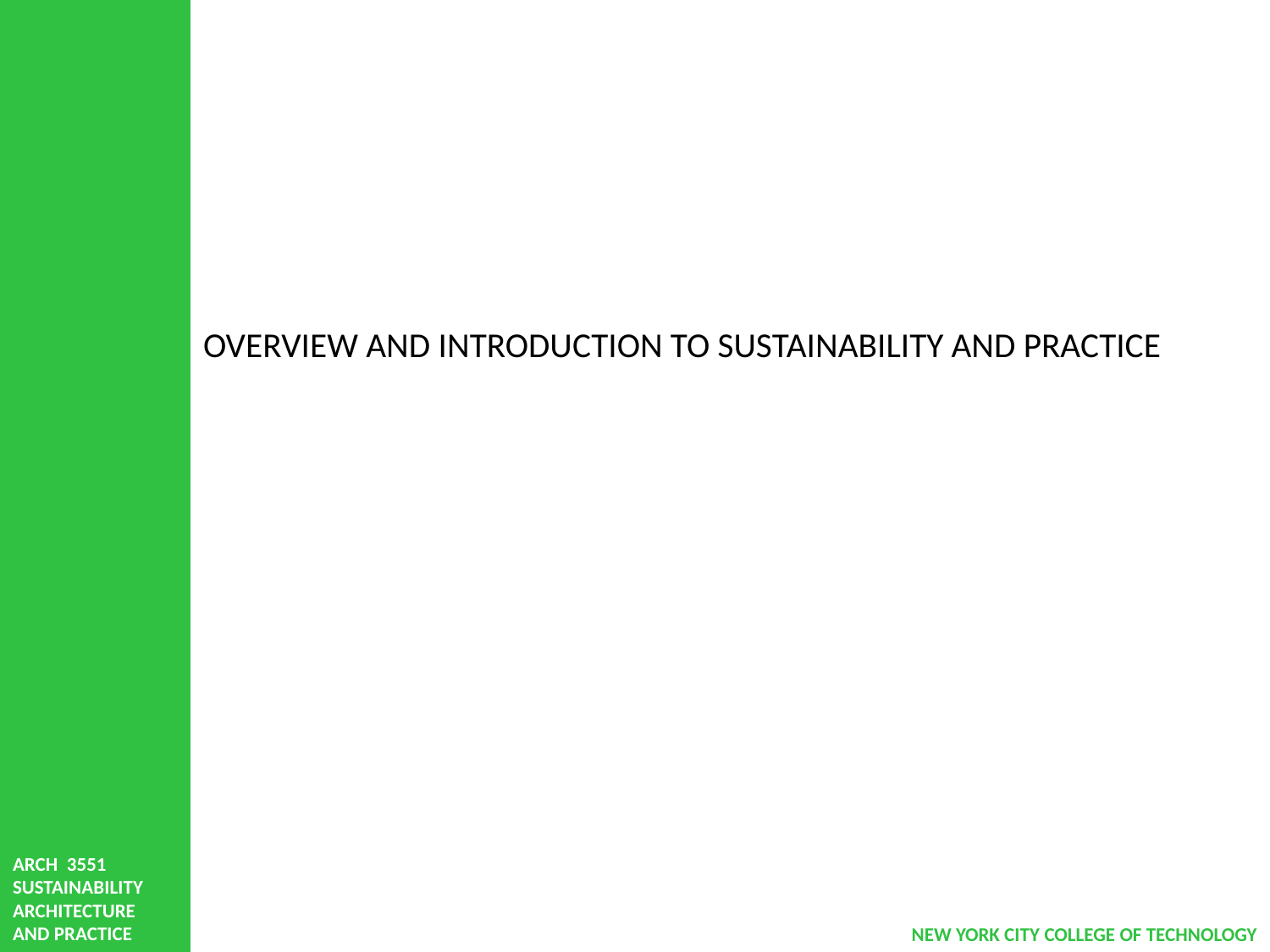

# OVERVIEW AND INTRODUCTION TO SUSTAINABILITY AND PRACTICE